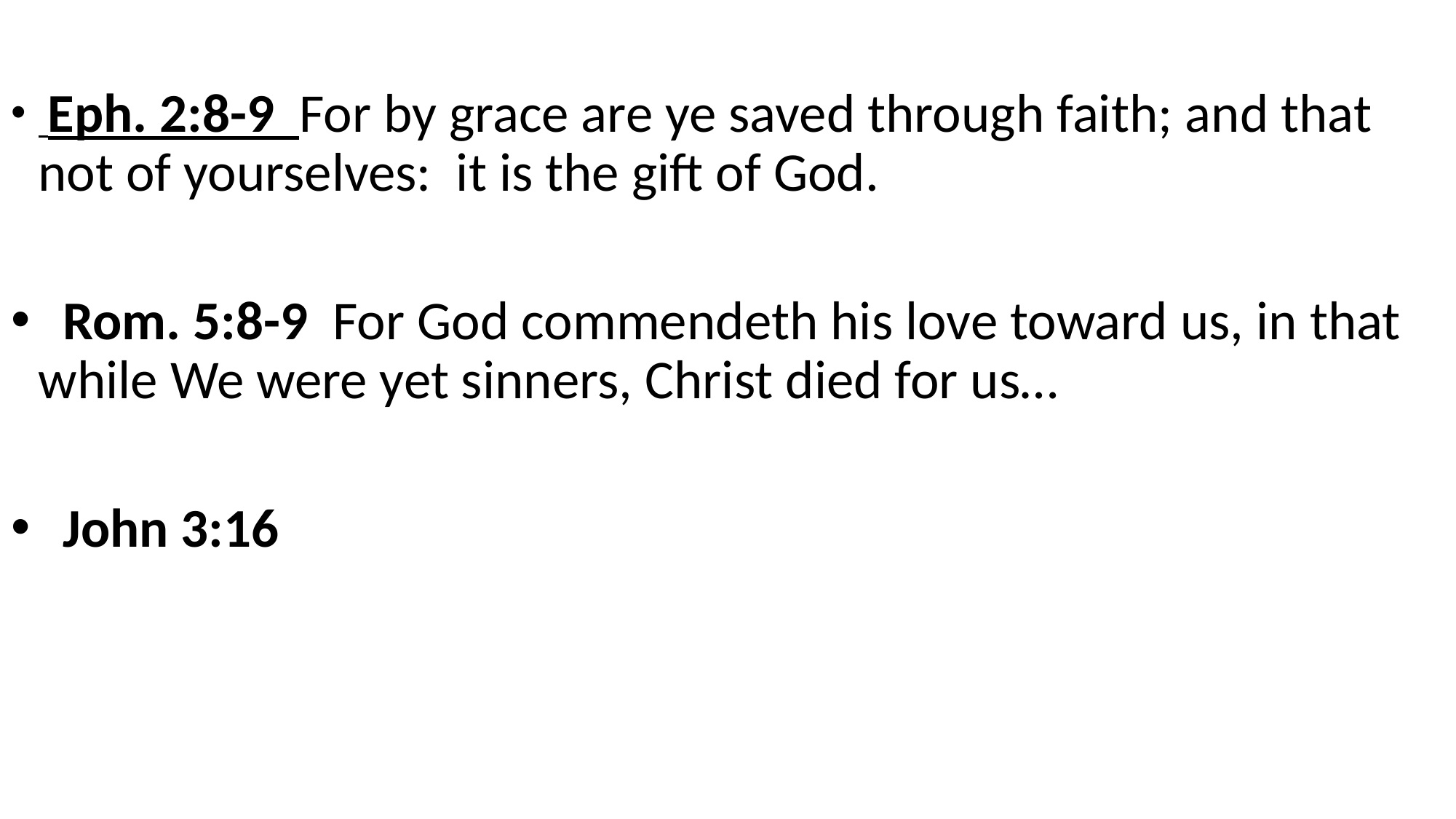

Eph. 2:8-9  For by grace are ye saved through faith; and that not of yourselves:  it is the gift of God.

  Rom. 5:8-9  For God commendeth his love toward us, in that while We were yet sinners, Christ died for us…

  John 3:16